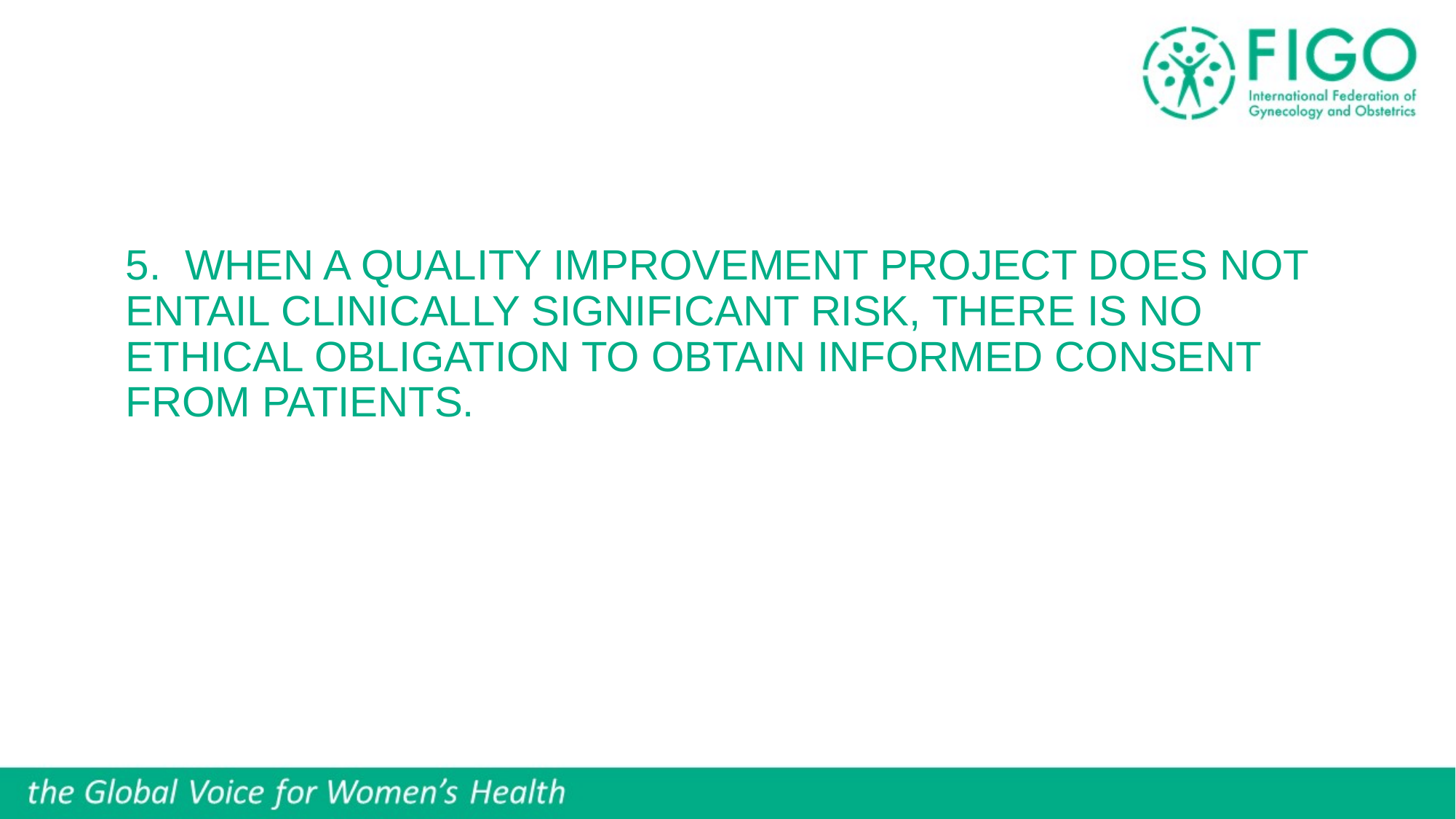

# 5.  When a quality improvement project does not entail clinically significant risk, there is no ethical obligation to obtain informed consent from patients.